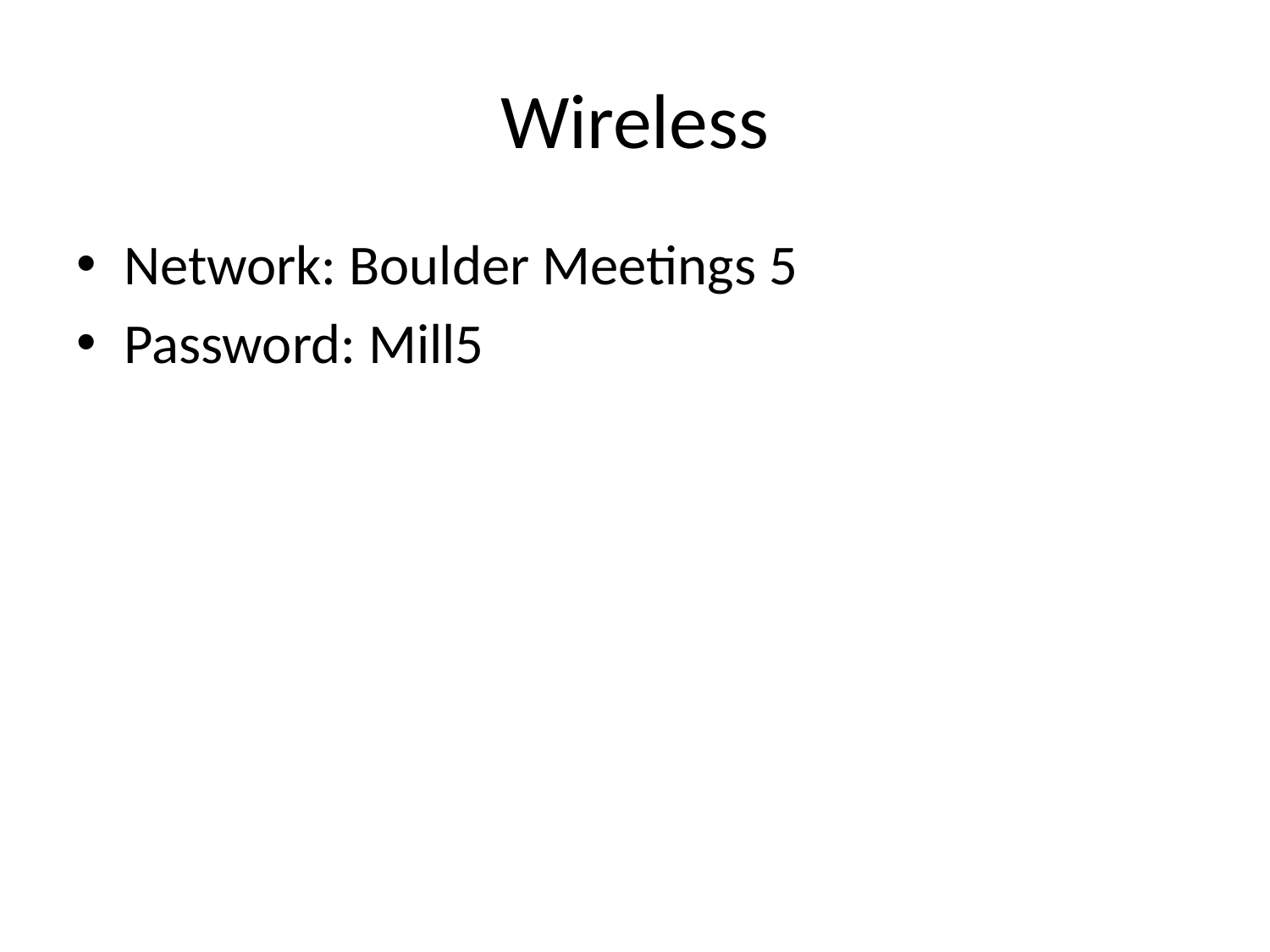

# Wireless
Network: Boulder Meetings 5
Password: Mill5